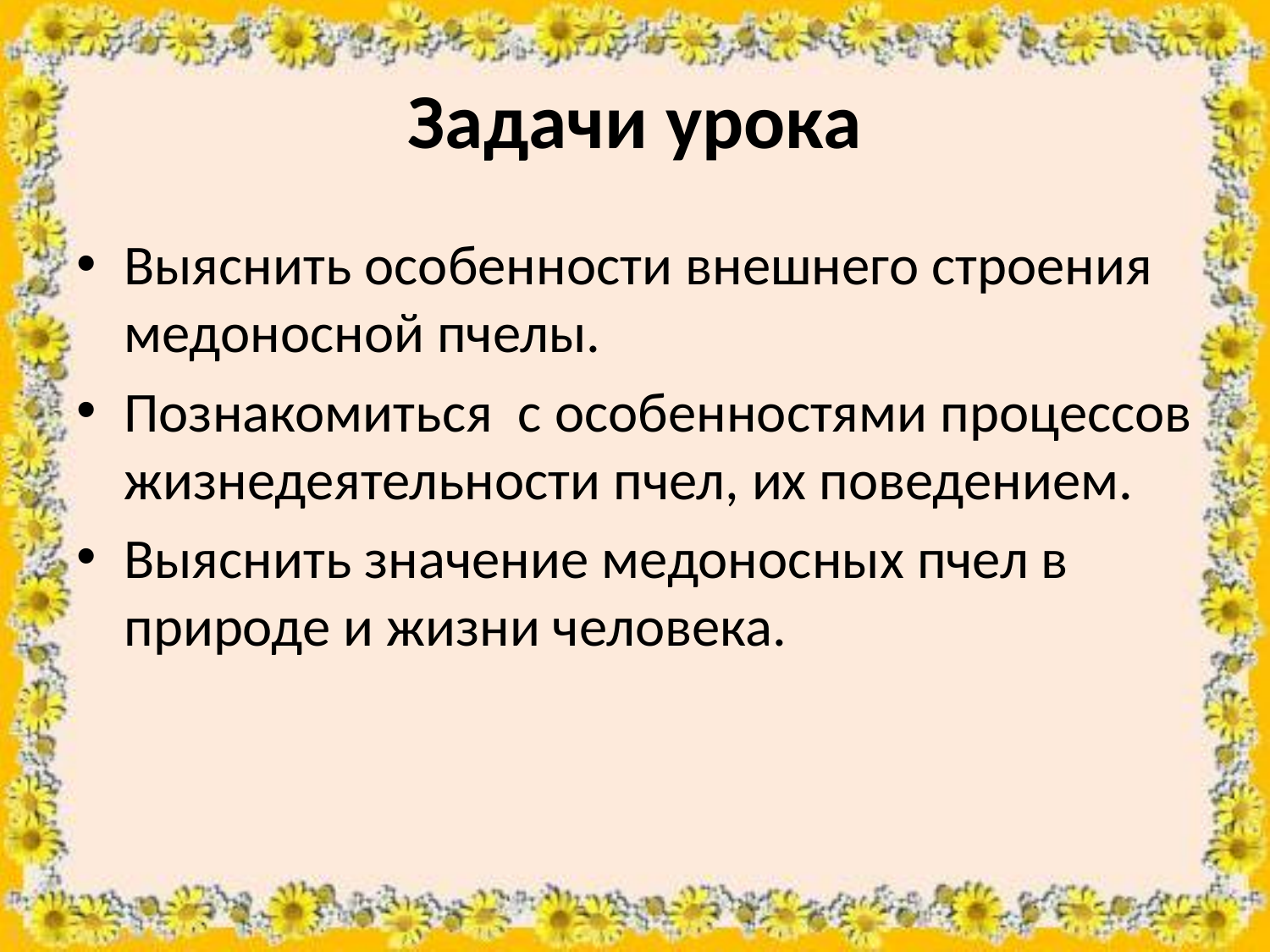

# Задачи урока
Выяснить особенности внешнего строения медоносной пчелы.
Познакомиться  с особенностями процессов жизнедеятельности пчел, их поведением.
Выяснить значение медоносных пчел в природе и жизни человека.